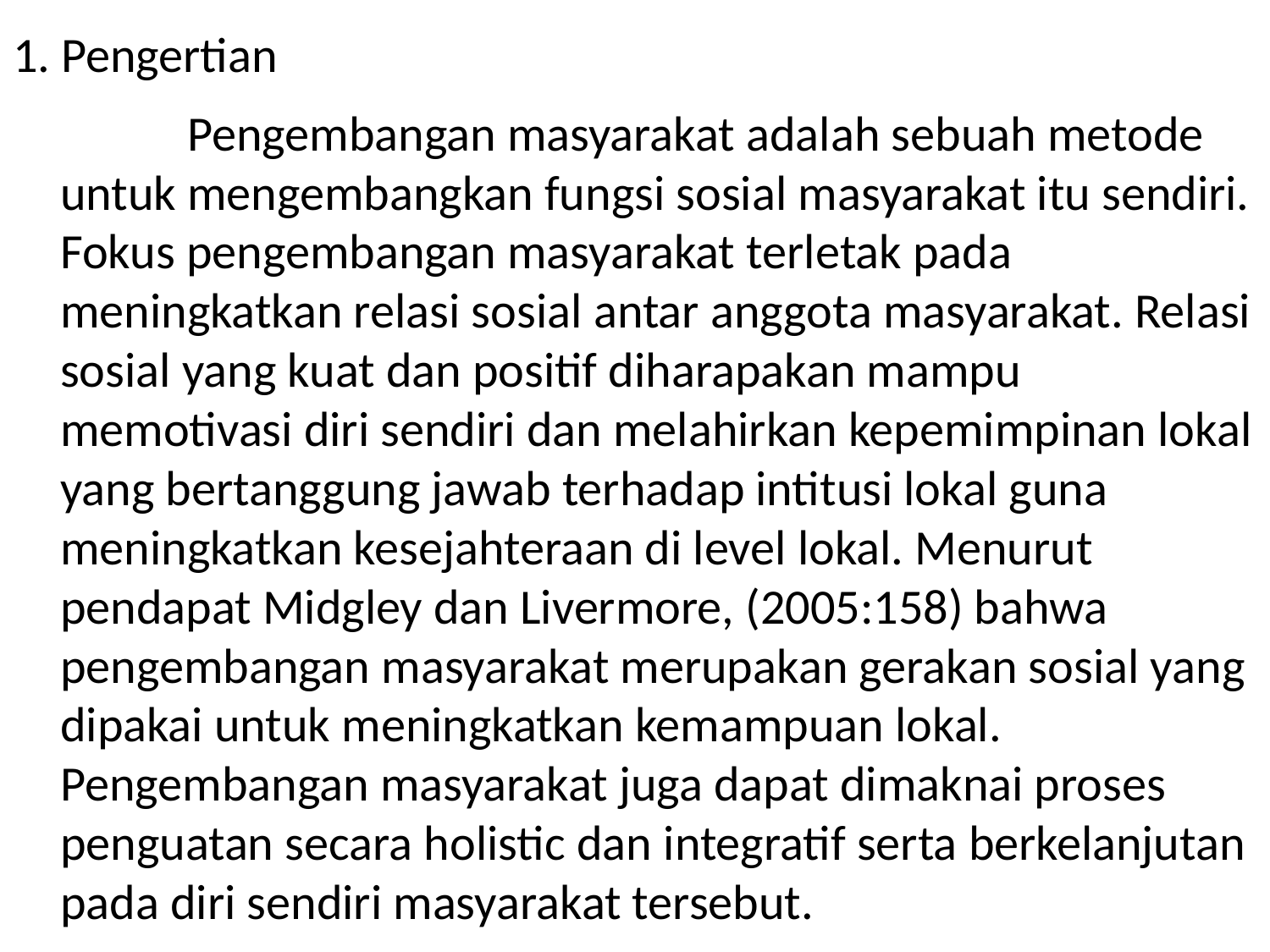

# 1. Pengertian
		Pengembangan masyarakat adalah sebuah metode untuk mengembangkan fungsi sosial masyarakat itu sendiri. Fokus pengembangan masyarakat terletak pada meningkatkan relasi sosial antar anggota masyarakat. Relasi sosial yang kuat dan positif diharapakan mampu memotivasi diri sendiri dan melahirkan kepemimpinan lokal yang bertanggung jawab terhadap intitusi lokal guna meningkatkan kesejahteraan di level lokal. Menurut pendapat Midgley dan Livermore, (2005:158) bahwa pengembangan masyarakat merupakan gerakan sosial yang dipakai untuk meningkatkan kemampuan lokal. Pengembangan masyarakat juga dapat dimaknai proses penguatan secara holistic dan integratif serta berkelanjutan pada diri sendiri masyarakat tersebut.